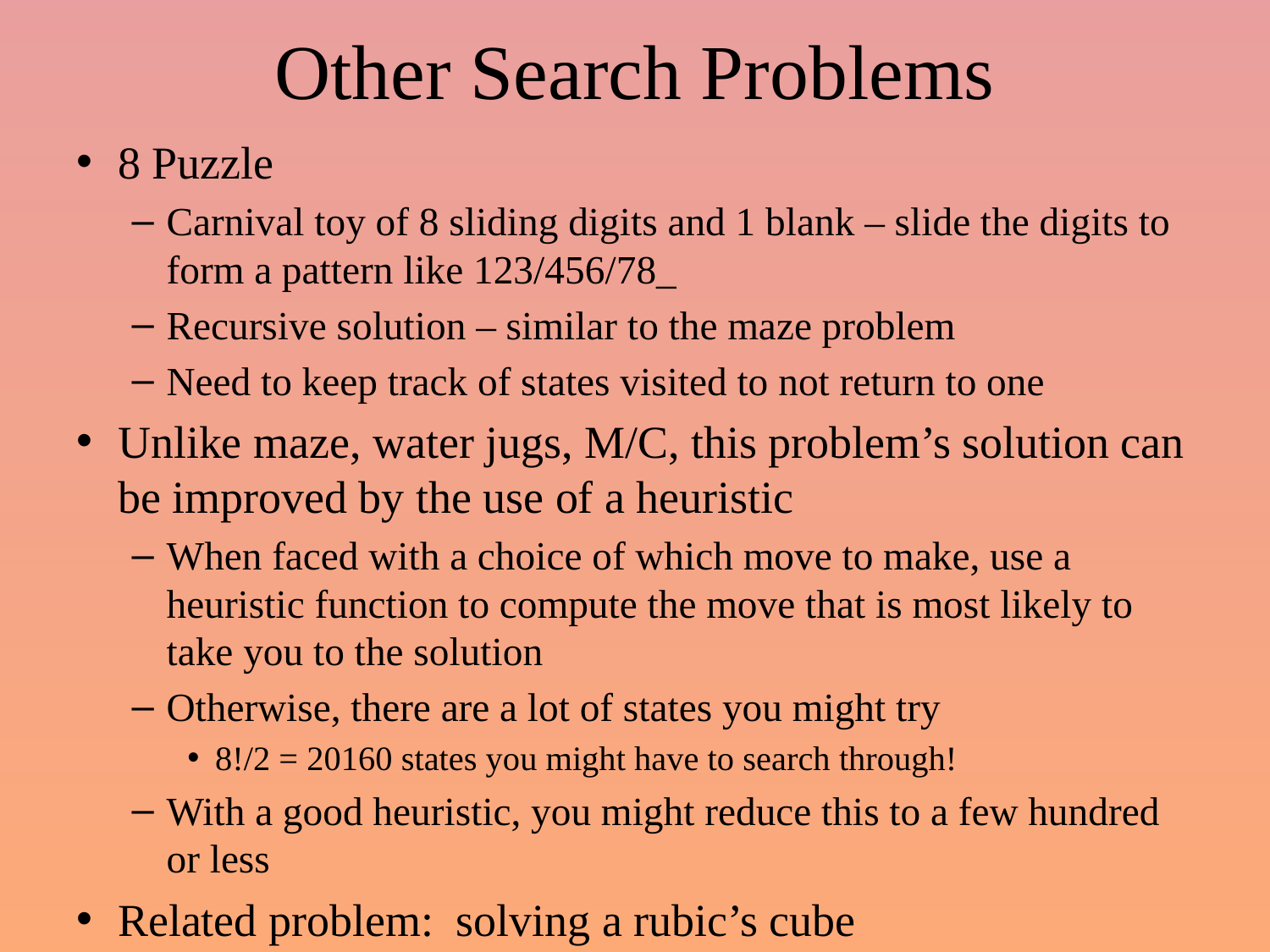

# Other Search Problems
8 Puzzle
Carnival toy of 8 sliding digits and 1 blank – slide the digits to form a pattern like 123/456/78_
Recursive solution – similar to the maze problem
Need to keep track of states visited to not return to one
Unlike maze, water jugs, M/C, this problem’s solution can be improved by the use of a heuristic
When faced with a choice of which move to make, use a heuristic function to compute the move that is most likely to take you to the solution
Otherwise, there are a lot of states you might try
8!/2 = 20160 states you might have to search through!
With a good heuristic, you might reduce this to a few hundred or less
Related problem:  solving a rubic’s cube